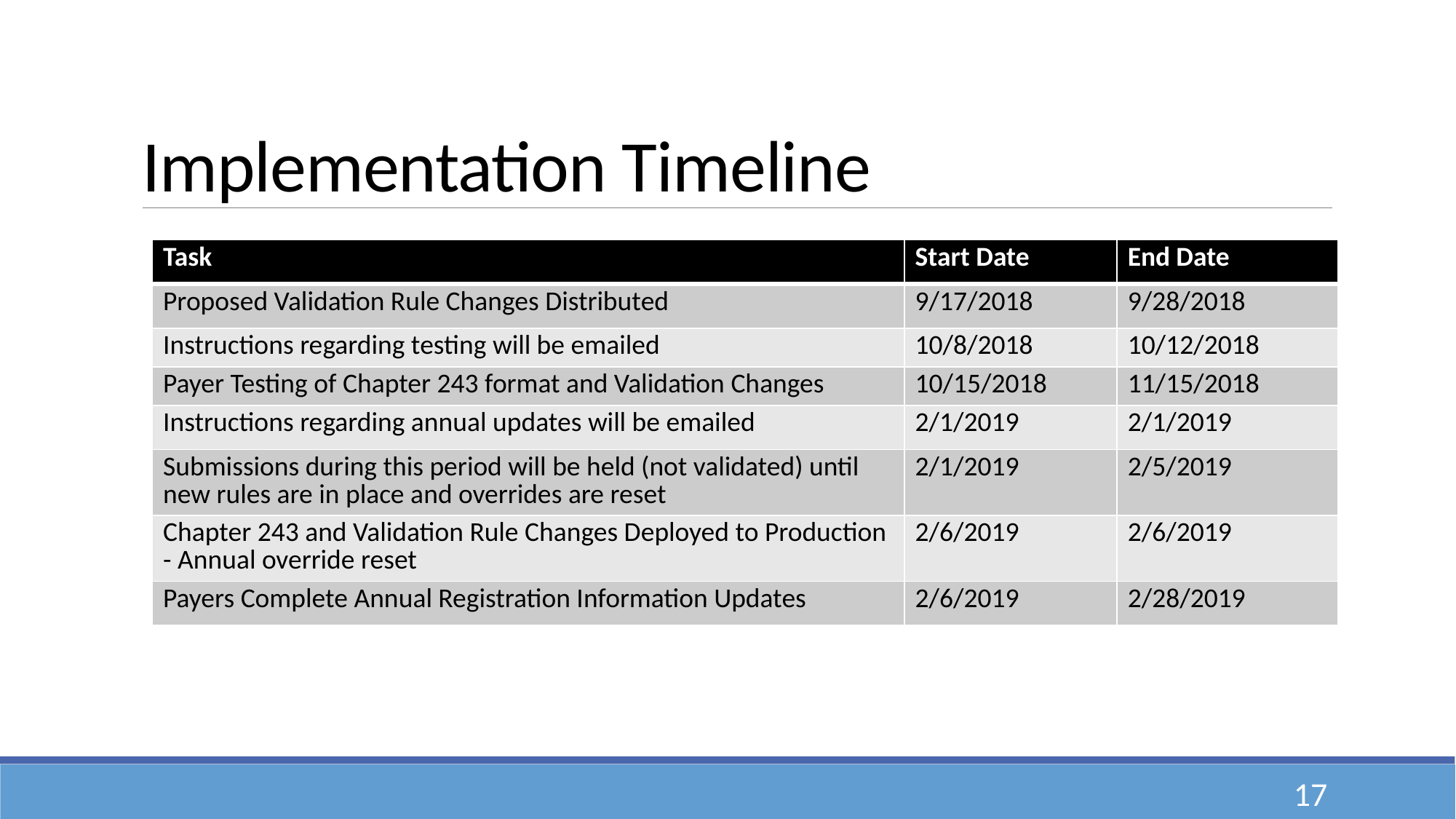

# Implementation Timeline
| Task | Start Date | End Date |
| --- | --- | --- |
| Proposed Validation Rule Changes Distributed | 9/17/2018 | 9/28/2018 |
| Instructions regarding testing will be emailed | 10/8/2018 | 10/12/2018 |
| Payer Testing of Chapter 243 format and Validation Changes | 10/15/2018 | 11/15/2018 |
| Instructions regarding annual updates will be emailed | 2/1/2019 | 2/1/2019 |
| Submissions during this period will be held (not validated) until new rules are in place and overrides are reset | 2/1/2019 | 2/5/2019 |
| Chapter 243 and Validation Rule Changes Deployed to Production - Annual override reset | 2/6/2019 | 2/6/2019 |
| Payers Complete Annual Registration Information Updates | 2/6/2019 | 2/28/2019 |
17